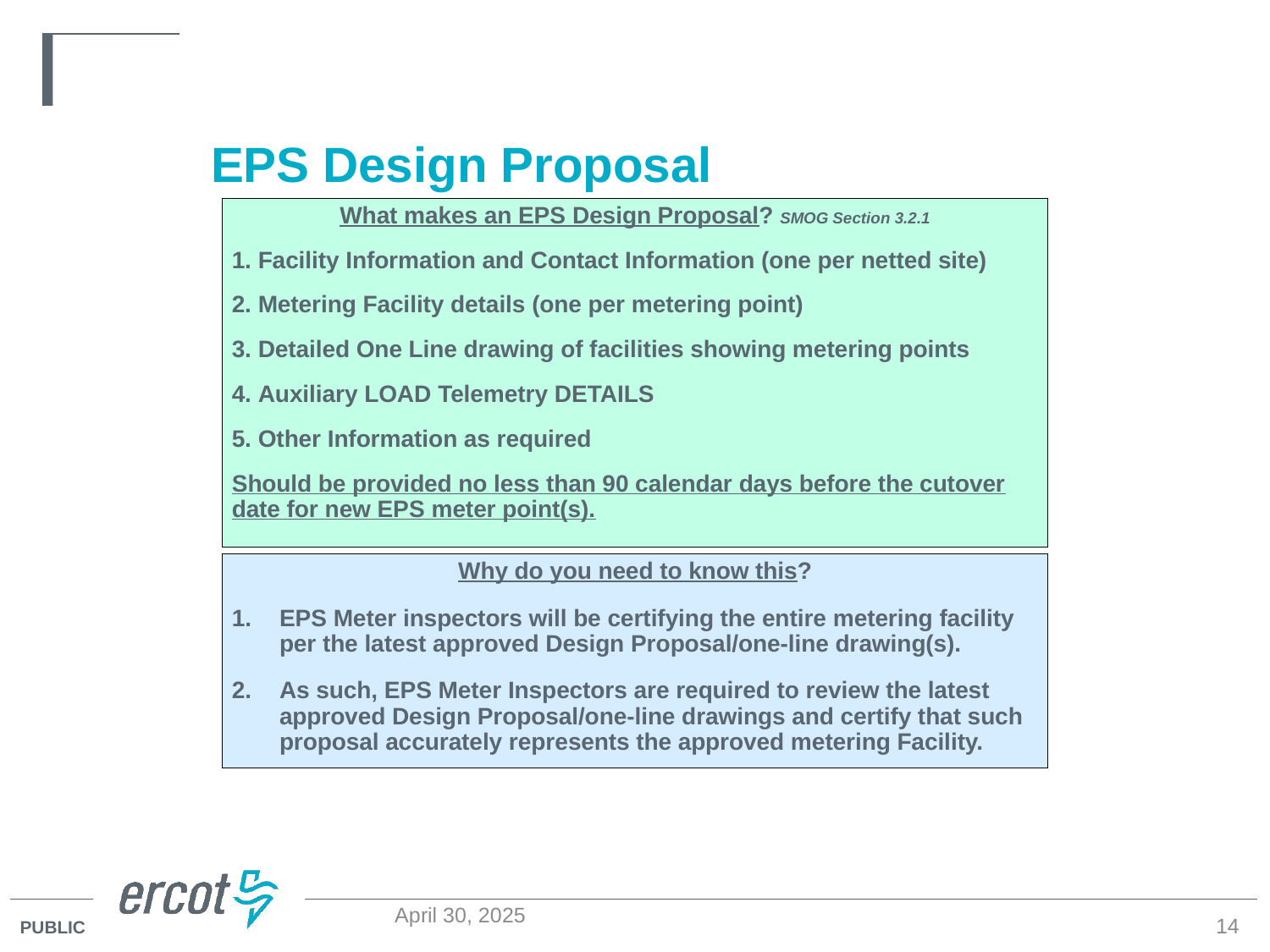

# EPS Design Proposal
What makes an EPS Design Proposal? SMOG Section 3.2.1
1. Facility Information and Contact Information (one per netted site)
2. Metering Facility details (one per metering point)
3. Detailed One Line drawing of facilities showing metering points
4. Auxiliary LOAD Telemetry DETAILS
5. Other Information as required
Should be provided no less than 90 calendar days before the cutover date for new EPS meter point(s).
Why do you need to know this?
EPS Meter inspectors will be certifying the entire metering facility per the latest approved Design Proposal/one-line drawing(s).
As such, EPS Meter Inspectors are required to review the latest approved Design Proposal/one-line drawings and certify that such proposal accurately represents the approved metering Facility.
14